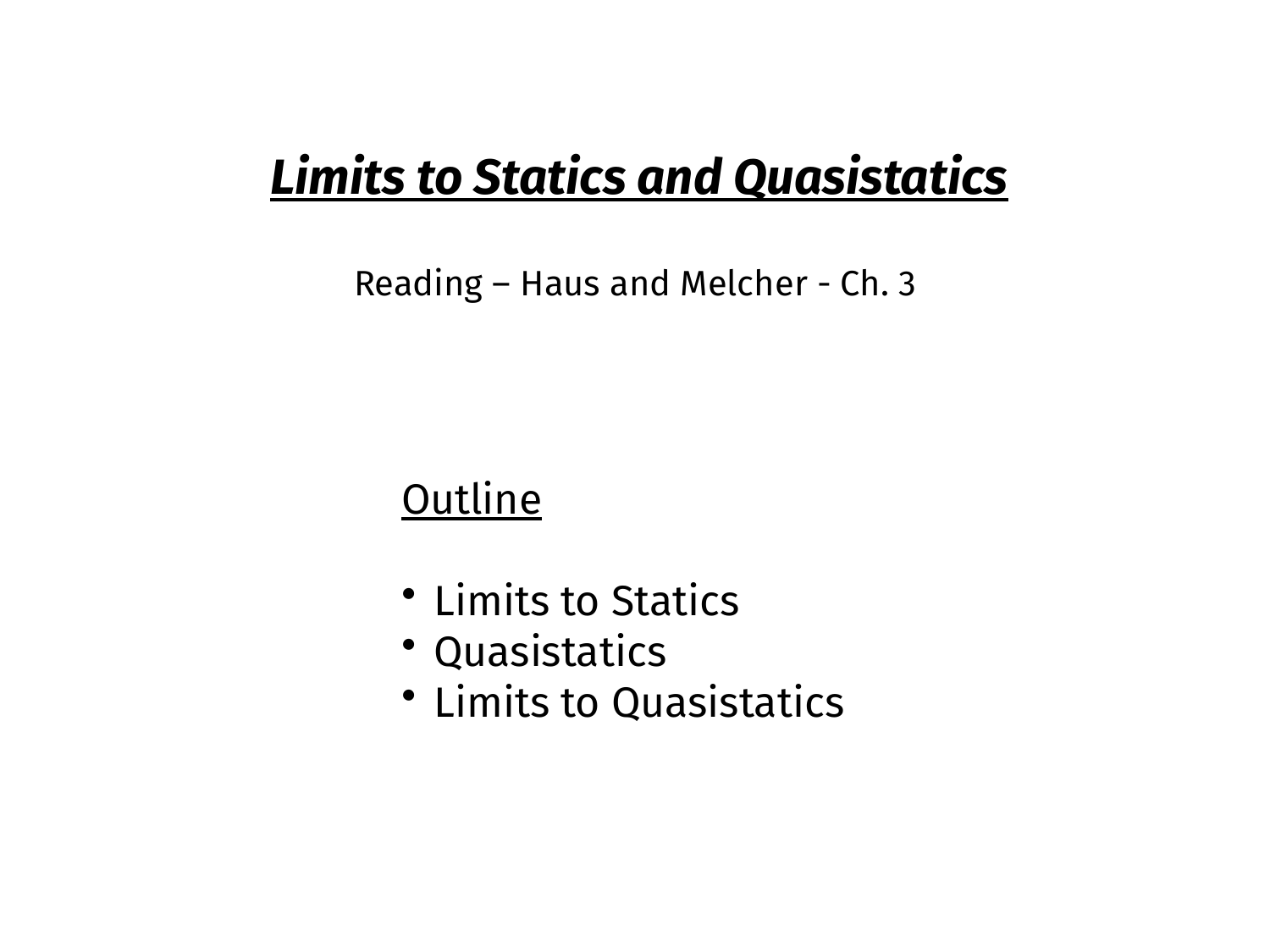

Limits to Statics and Quasistatics
Reading – Haus and Melcher - Ch. 3
Outline

Limits to Statics
Quasistatics
Limits to Quasistatics